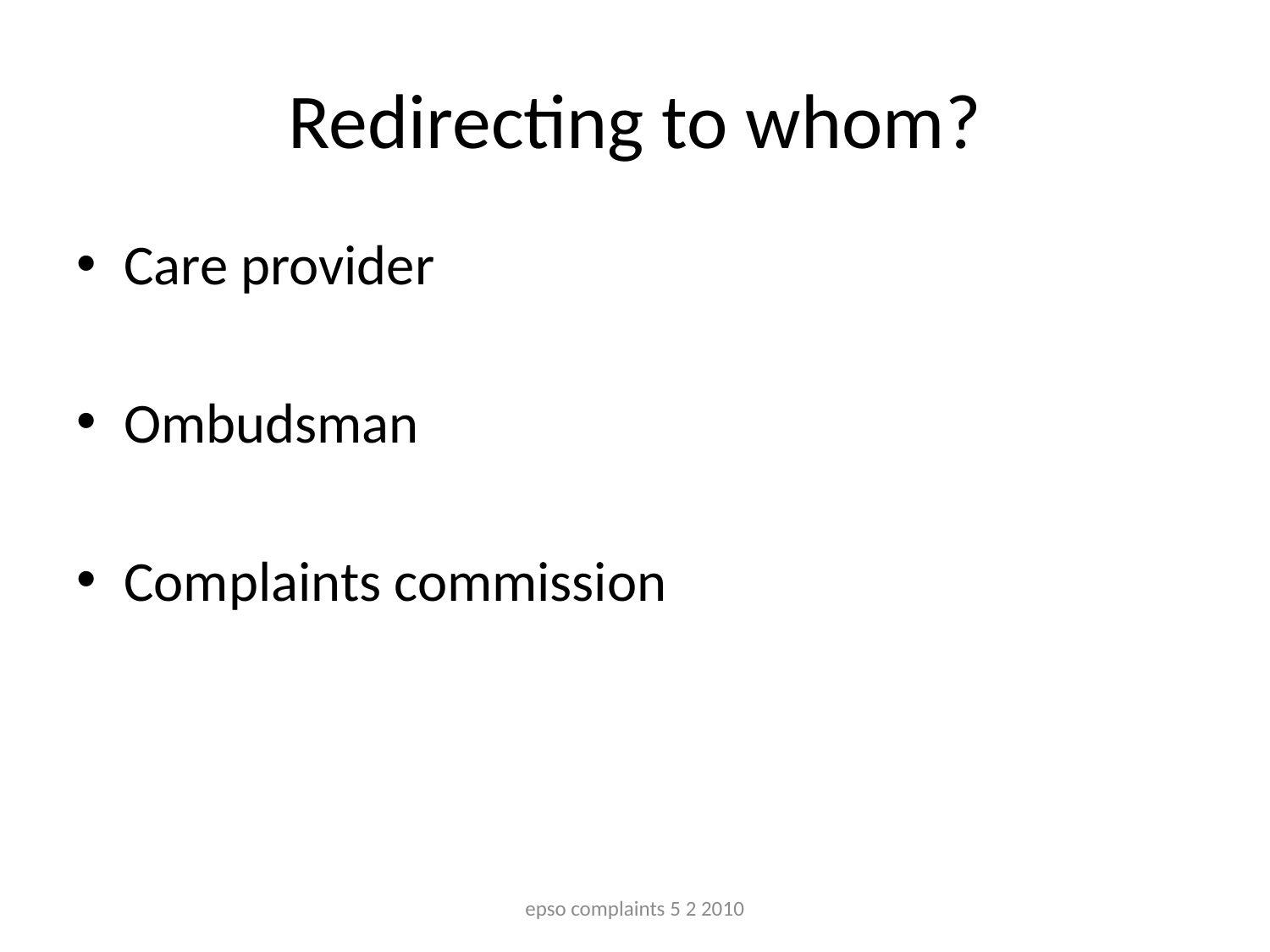

# Redirecting to whom?
Care provider

Ombudsman

Complaints commission
epso complaints 5 2 2010